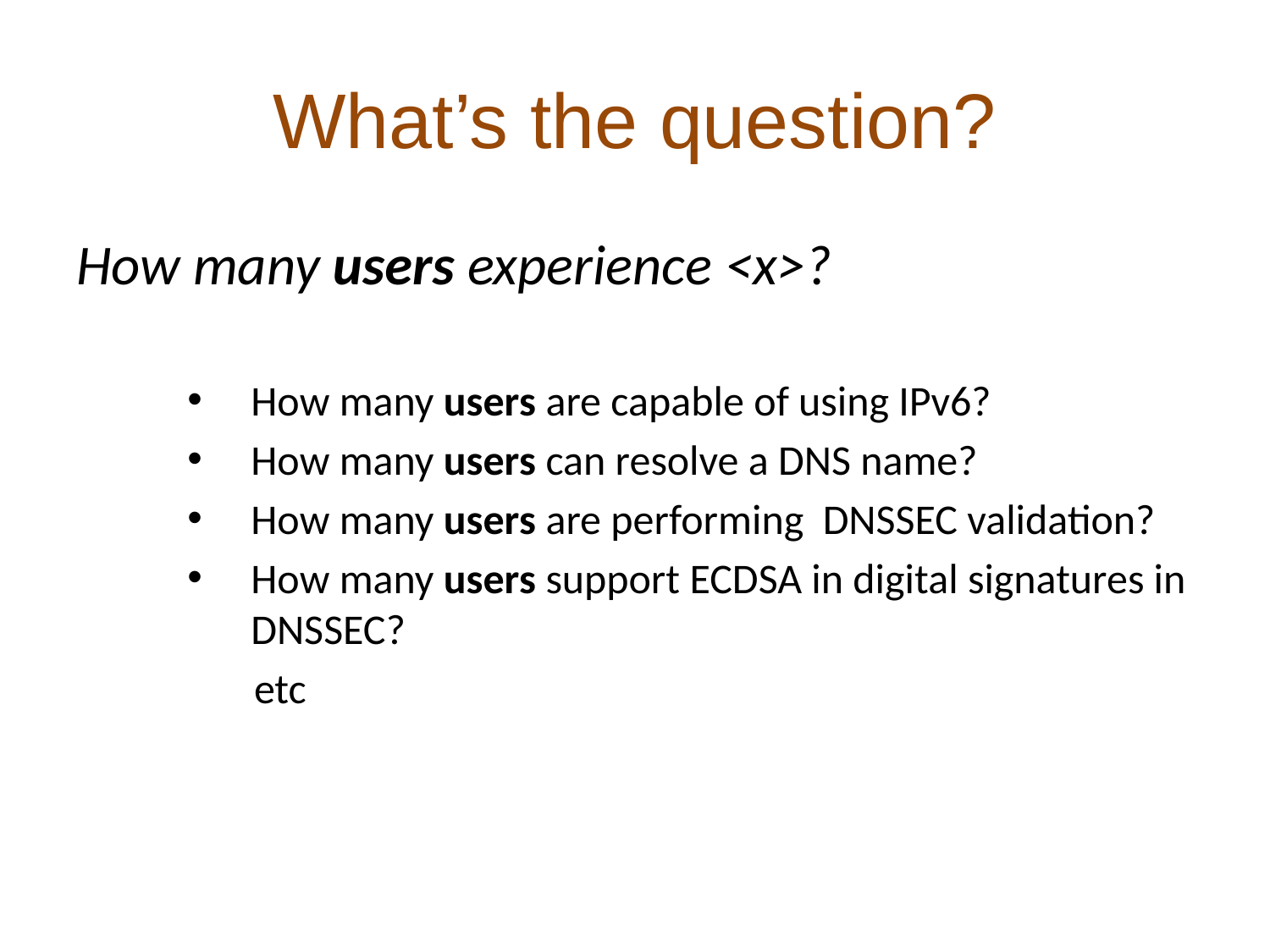

# What’s the question?
How many users experience <x>?

How many users are capable of using IPv6?
How many users can resolve a DNS name?
How many users are performing  DNSSEC validation?
How many users support ECDSA in digital signatures in DNSSEC?
       etc